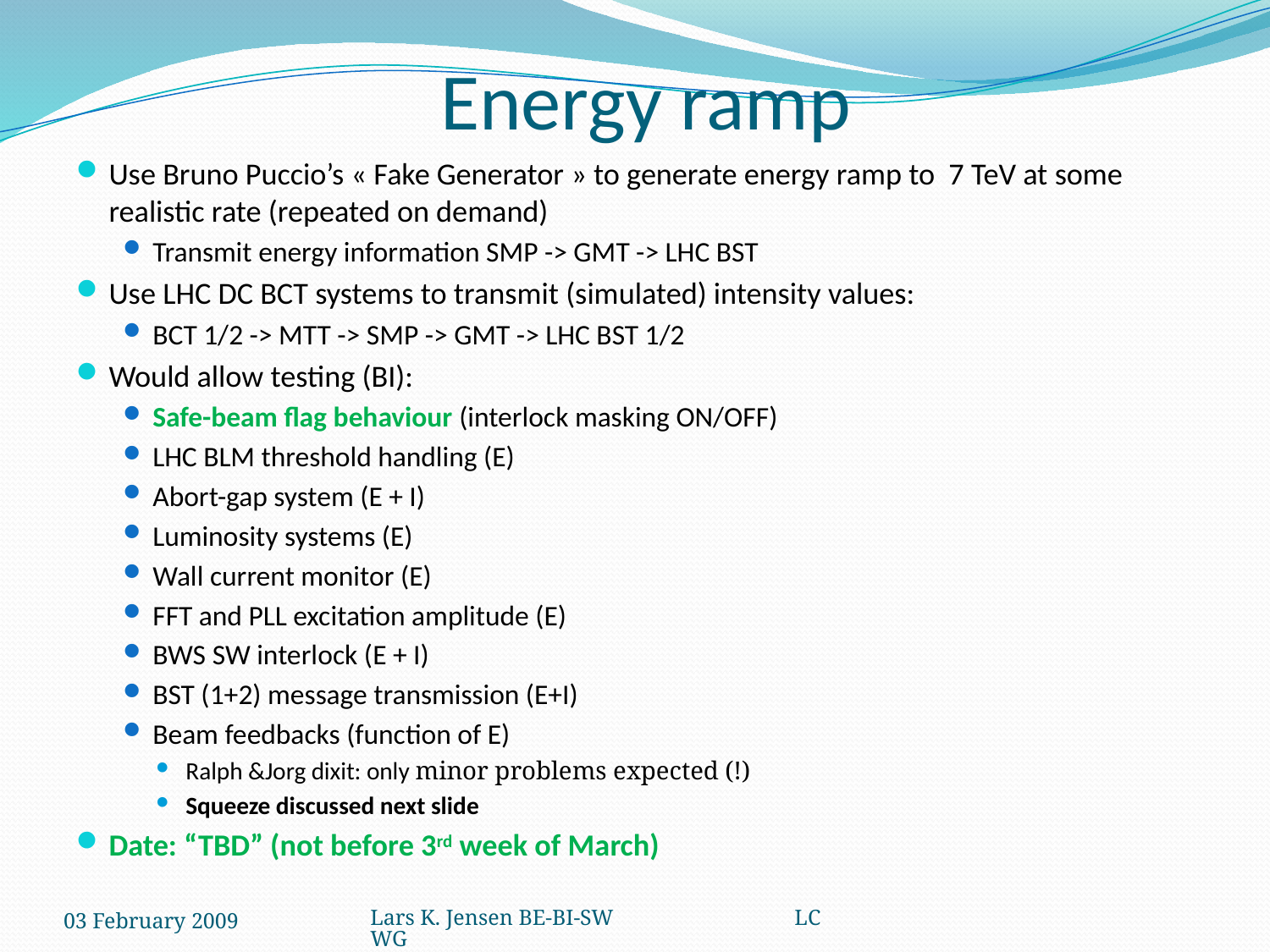

# Energy ramp
Use Bruno Puccio’s « Fake Generator » to generate energy ramp to  7 TeV at some realistic rate (repeated on demand)
Transmit energy information SMP -> GMT -> LHC BST
Use LHC DC BCT systems to transmit (simulated) intensity values:
BCT 1/2 -> MTT -> SMP -> GMT -> LHC BST 1/2
Would allow testing (BI):
Safe-beam flag behaviour (interlock masking ON/OFF)
LHC BLM threshold handling (E)
Abort-gap system (E + I)
Luminosity systems (E)
Wall current monitor (E)
FFT and PLL excitation amplitude (E)
BWS SW interlock (E + I)
BST (1+2) message transmission (E+I)
Beam feedbacks (function of E)
Ralph &Jorg dixit: only minor problems expected (!)
Squeeze discussed next slide
Date: “TBD” (not before 3rd week of March)
03 February 2009
Lars K. Jensen BE-BI-SW                                 LCWG